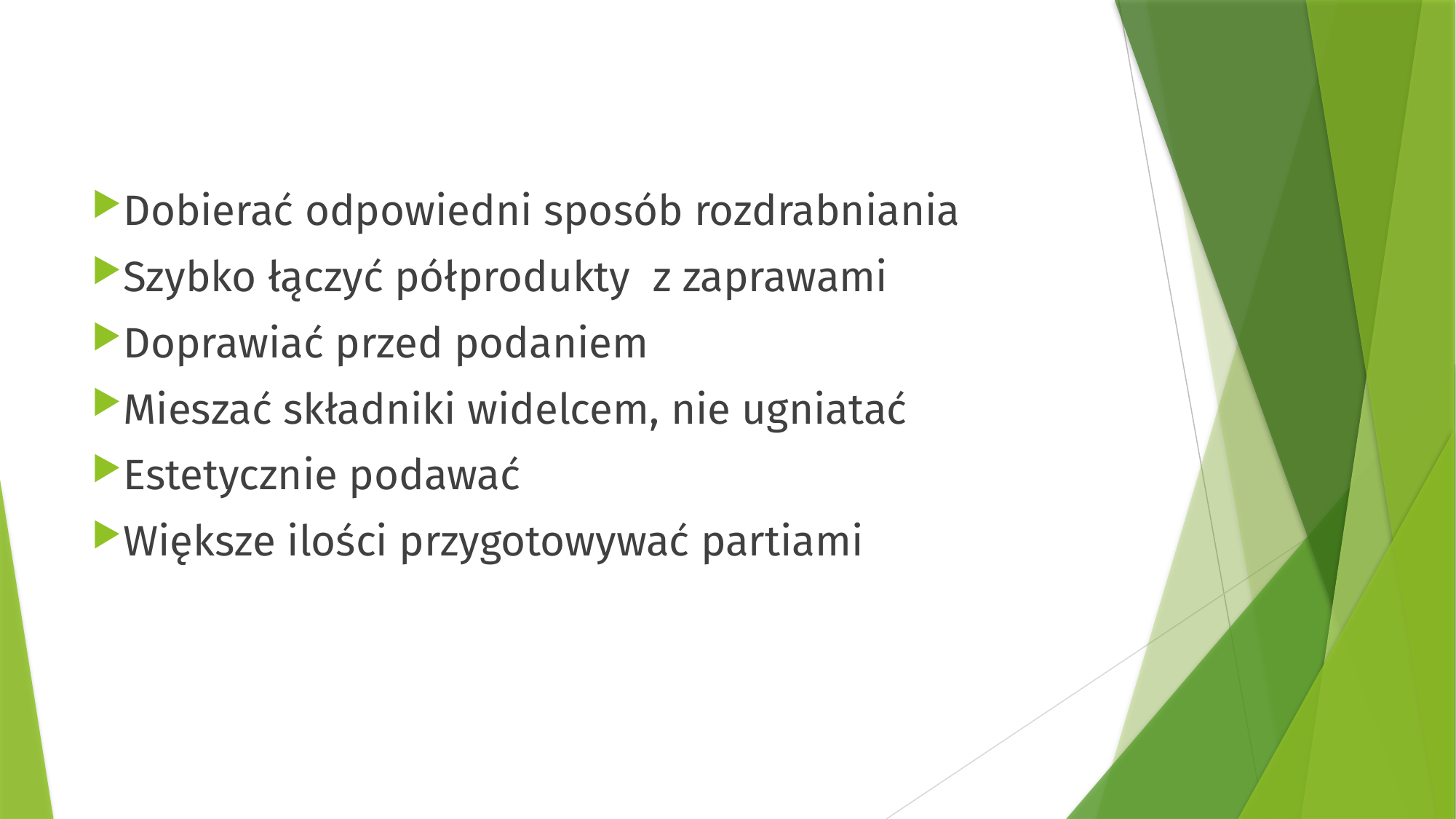

#
Dobierać odpowiedni sposób rozdrabniania
Szybko łączyć półprodukty  z zaprawami
Doprawiać przed podaniem
Mieszać składniki widelcem, nie ugniatać
Estetycznie podawać
Większe ilości przygotowywać partiami